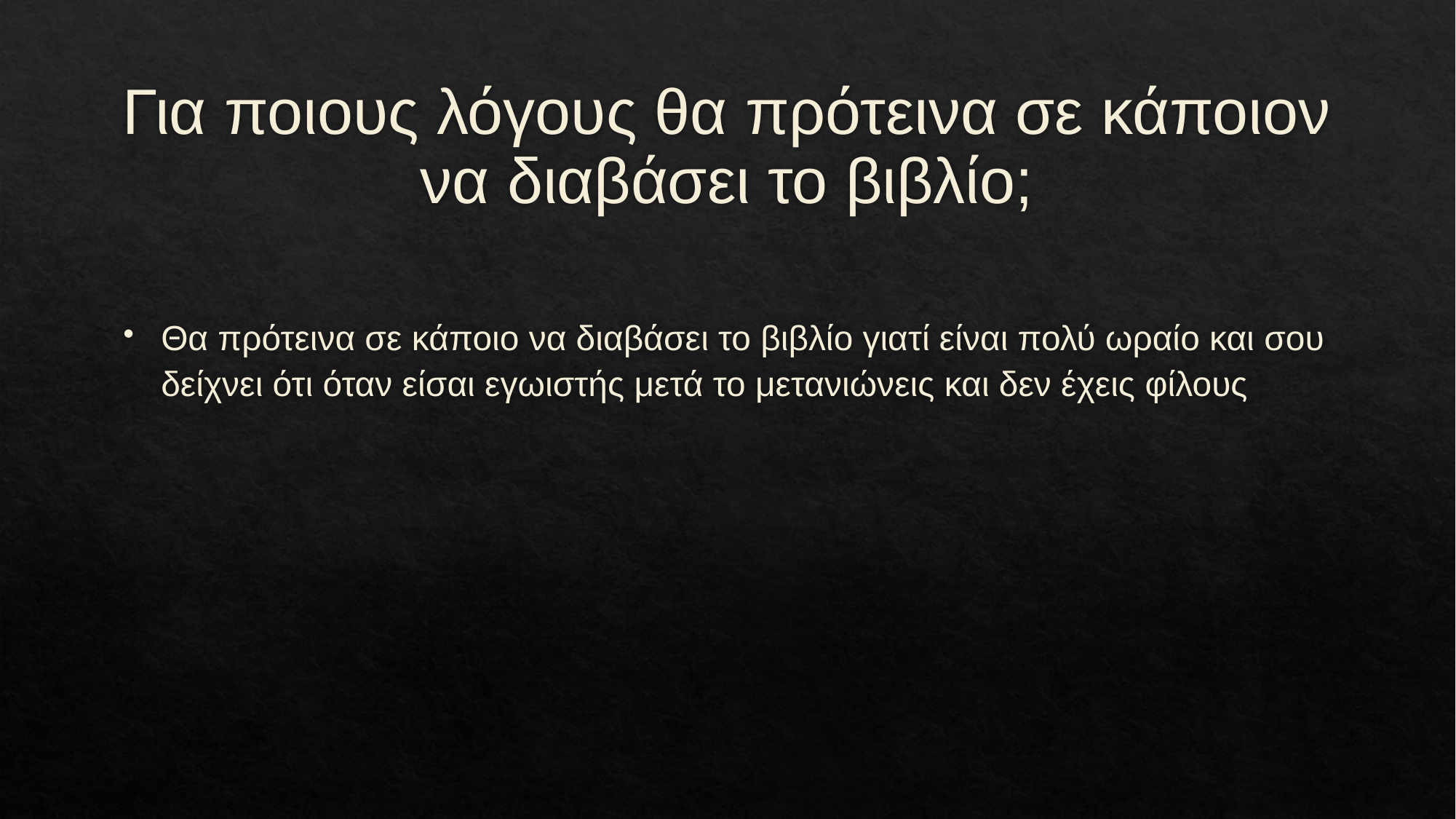

# Για ποιους λόγους θα πρότεινα σε κάποιον να διαβάσει το βιβλίο;

Θα πρότεινα σε κάποιο να διαβάσει το βιβλίο γιατί είναι πολύ ωραίο και σου δείχνει ότι όταν είσαι εγωιστής μετά το μετανιώνεις και δεν έχεις φίλους